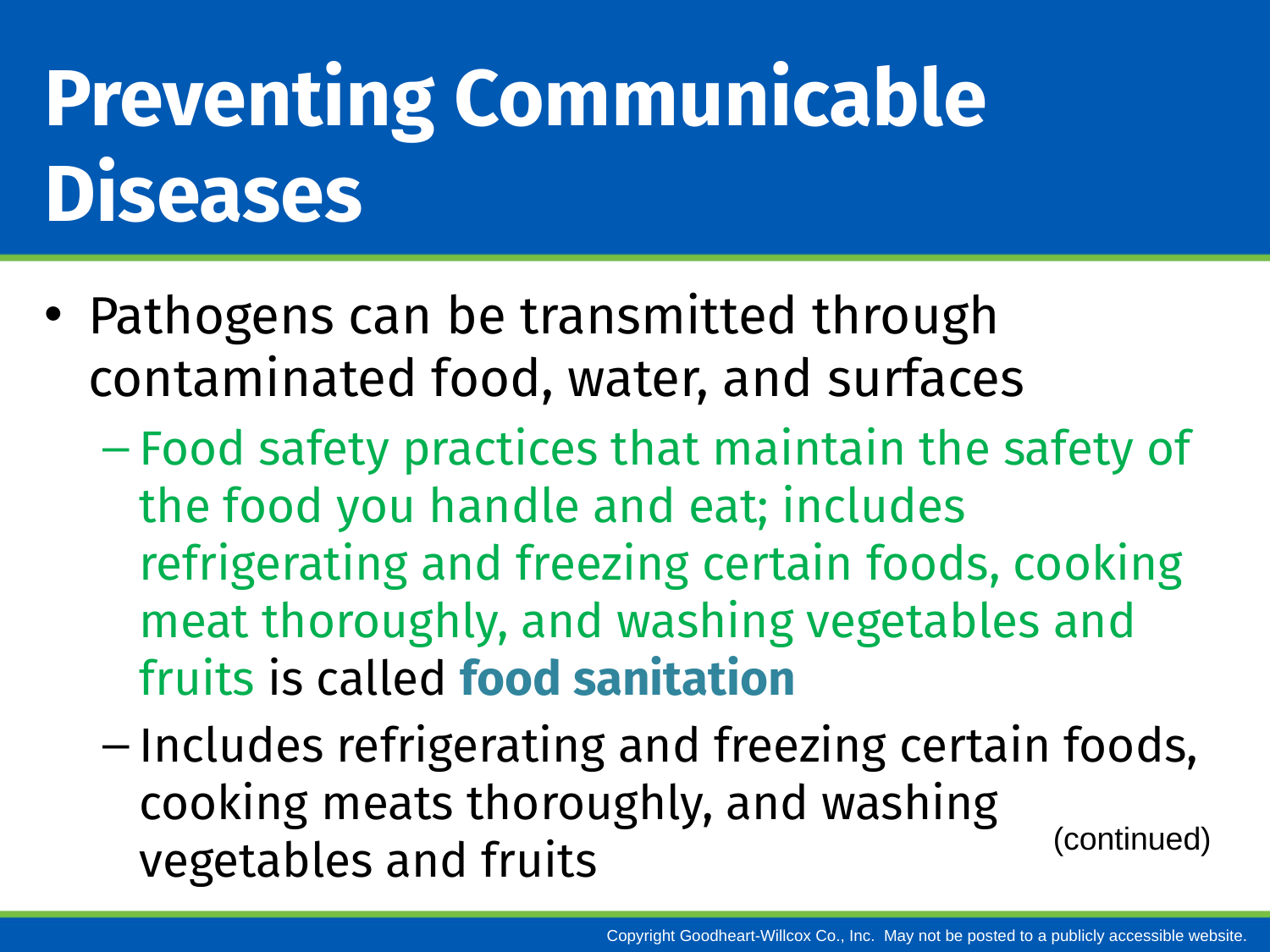

# Preventing Communicable Diseases
Pathogens can be transmitted through contaminated food, water, and surfaces
Food safety practices that maintain the safety of the food you handle and eat; includes refrigerating and freezing certain foods, cooking meat thoroughly, and washing vegetables and fruits is called food sanitation
Includes refrigerating and freezing certain foods, cooking meats thoroughly, and washing vegetables and fruits
(continued)